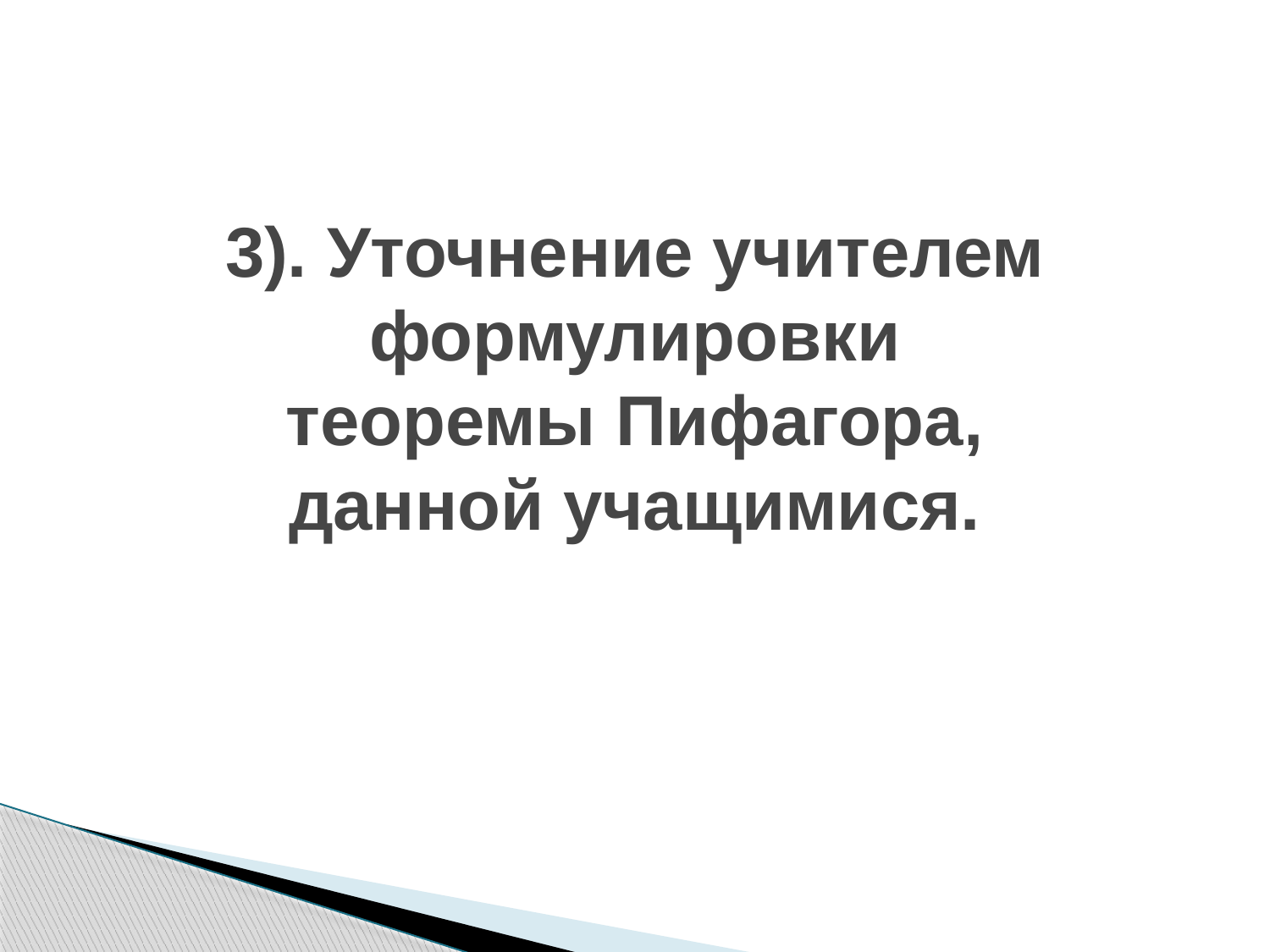

# 3). Уточнение учителем формулировки теоремы Пифагора, данной учащимися.